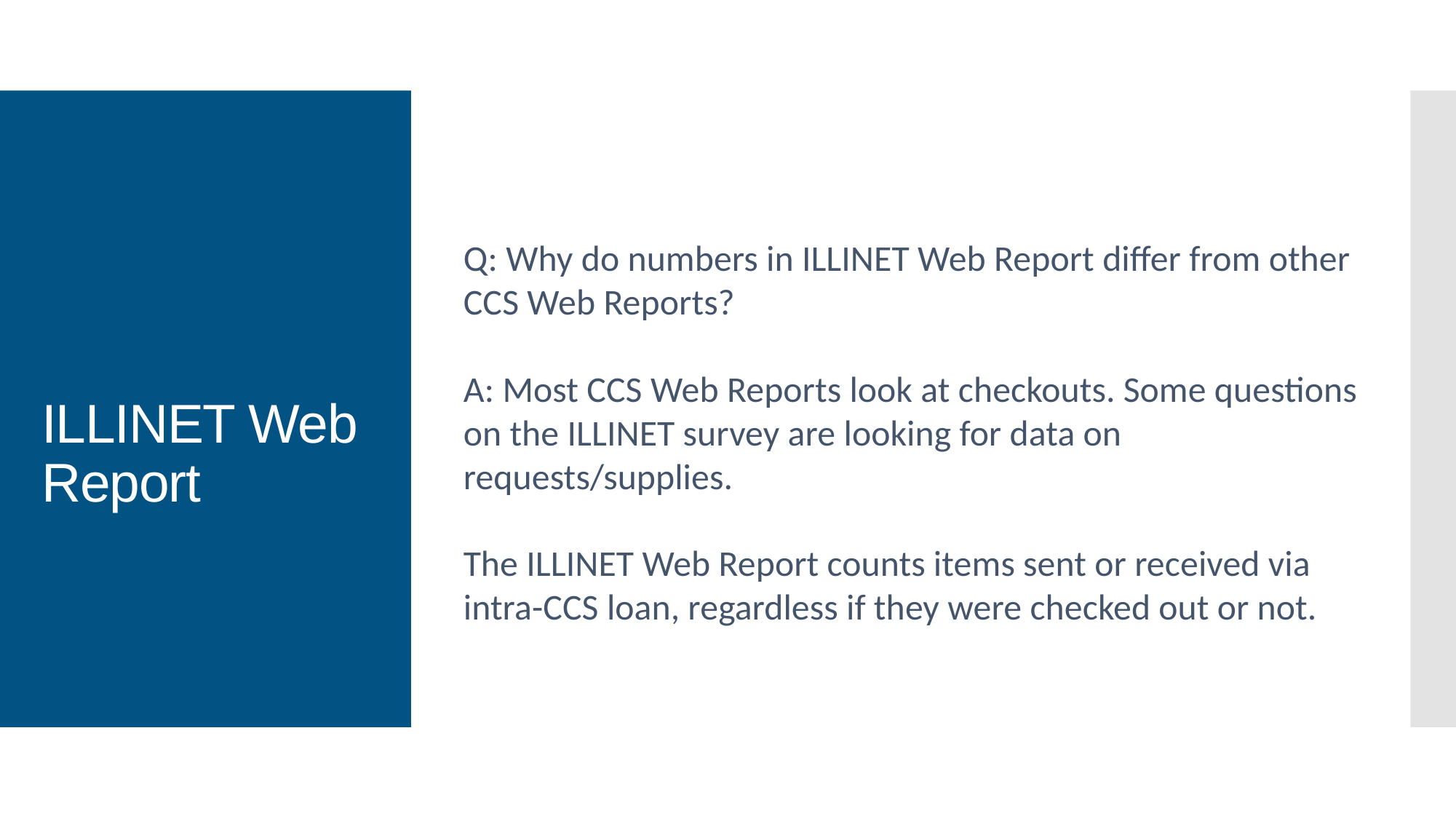

Q: Why do numbers in ILLINET Web Report differ from other CCS Web Reports?

A: Most CCS Web Reports look at checkouts. Some questions on the ILLINET survey are looking for data on requests/supplies.

The ILLINET Web Report counts items sent or received via intra-CCS loan, regardless if they were checked out or not.

# ILLINET Web Report